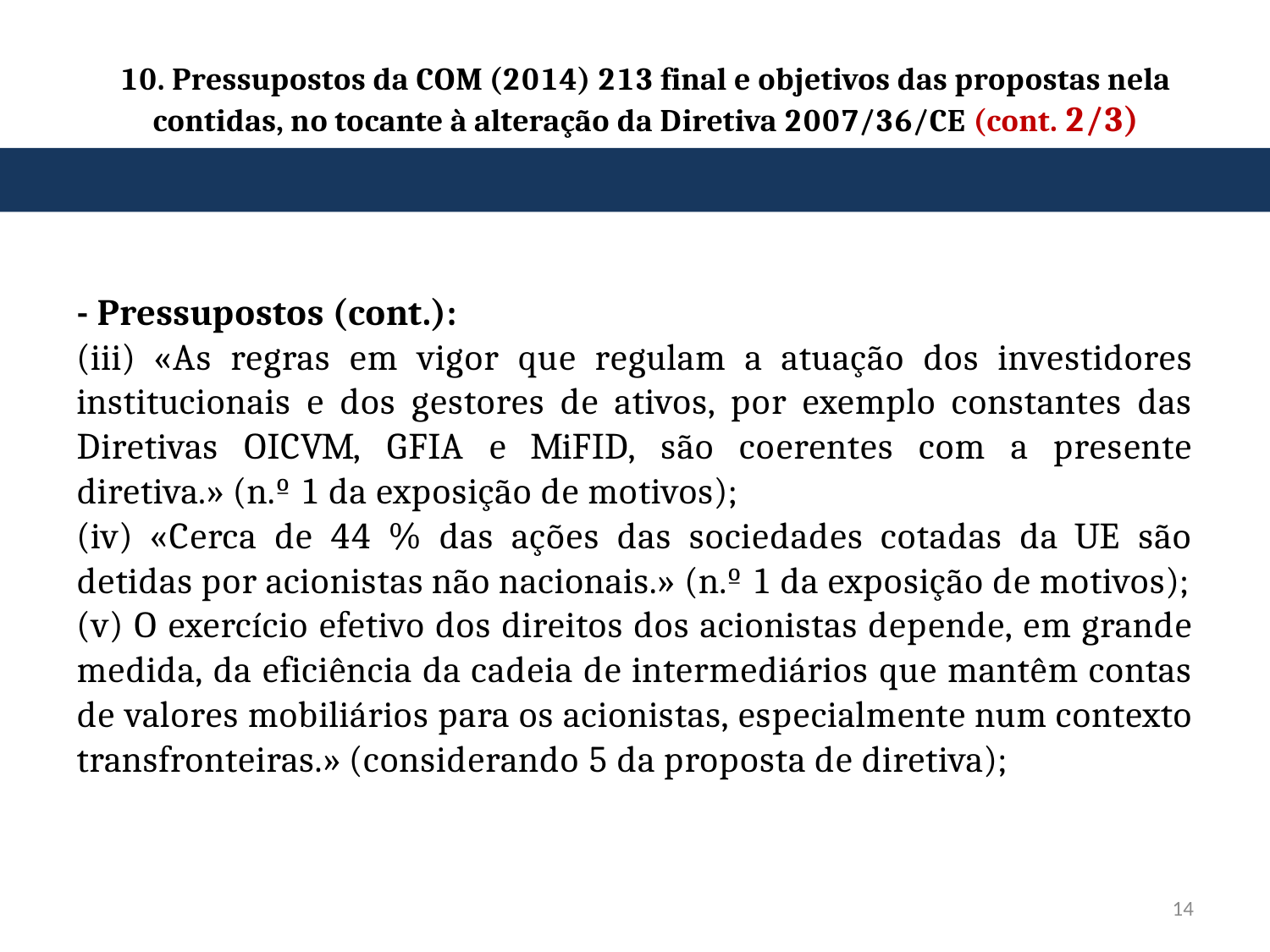

# 10. Pressupostos da COM (2014) 213 final e objetivos das propostas nela contidas, no tocante à alteração da Diretiva 2007/36/CE (cont. 2/3)

- Pressupostos (cont.):
(iii) «As regras em vigor que regulam a atuação dos investidores institucionais e dos gestores de ativos, por exemplo constantes das Diretivas OICVM, GFIA e MiFID, são coerentes com a presente diretiva.» (n.º 1 da exposição de motivos);
(iv) «Cerca de 44 % das ações das sociedades cotadas da UE são detidas por acionistas não nacionais.» (n.º 1 da exposição de motivos);
(v) O exercício efetivo dos direitos dos acionistas depende, em grande medida, da eficiência da cadeia de intermediários que mantêm contas de valores mobiliários para os acionistas, especialmente num contexto transfronteiras.» (considerando 5 da proposta de diretiva);

14